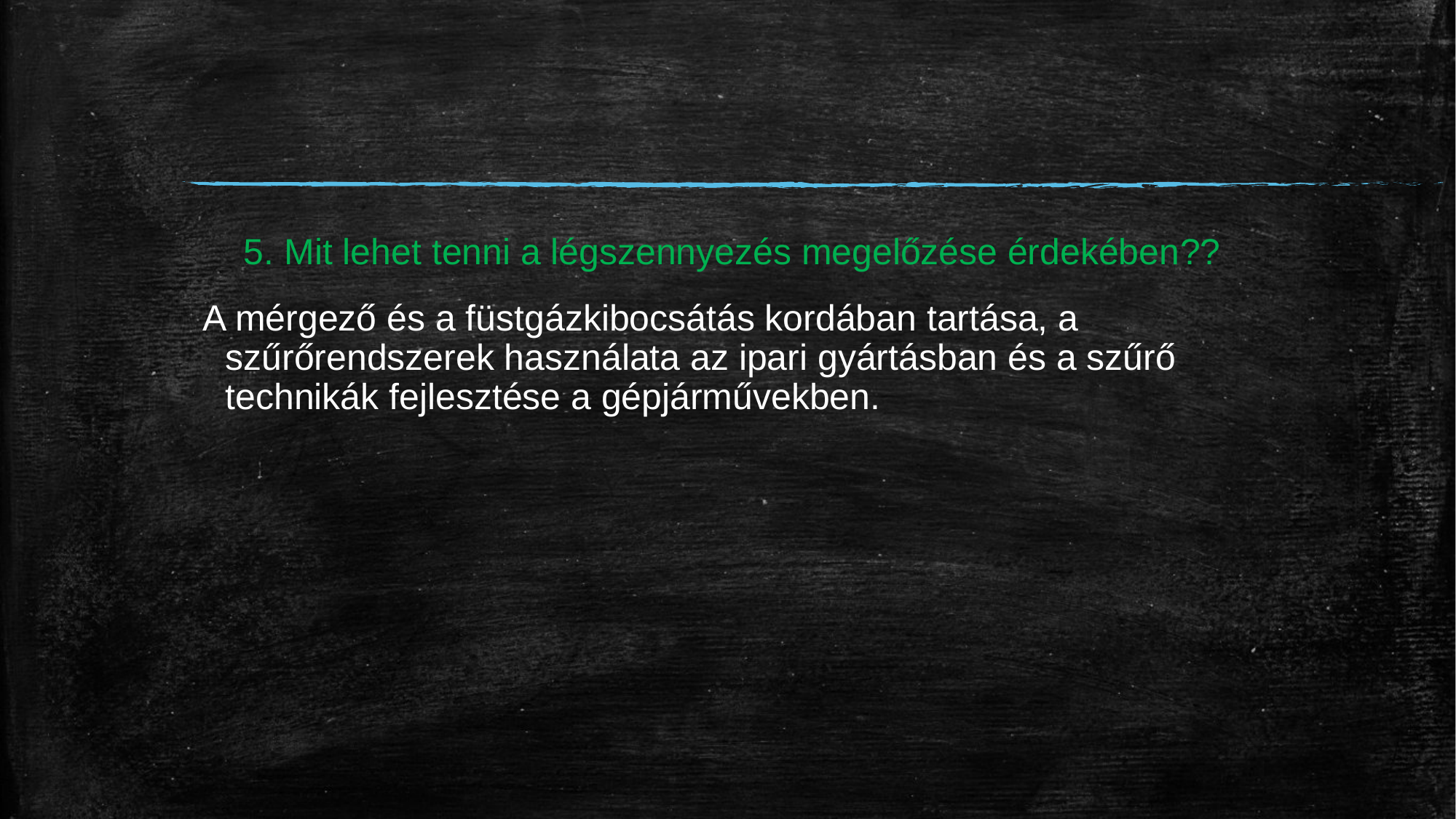

5. Mit lehet tenni a légszennyezés megelőzése érdekében??
 A mérgező és a füstgázkibocsátás kordában tartása, a szűrőrendszerek használata az ipari gyártásban és a szűrő technikák fejlesztése a gépjárművekben.